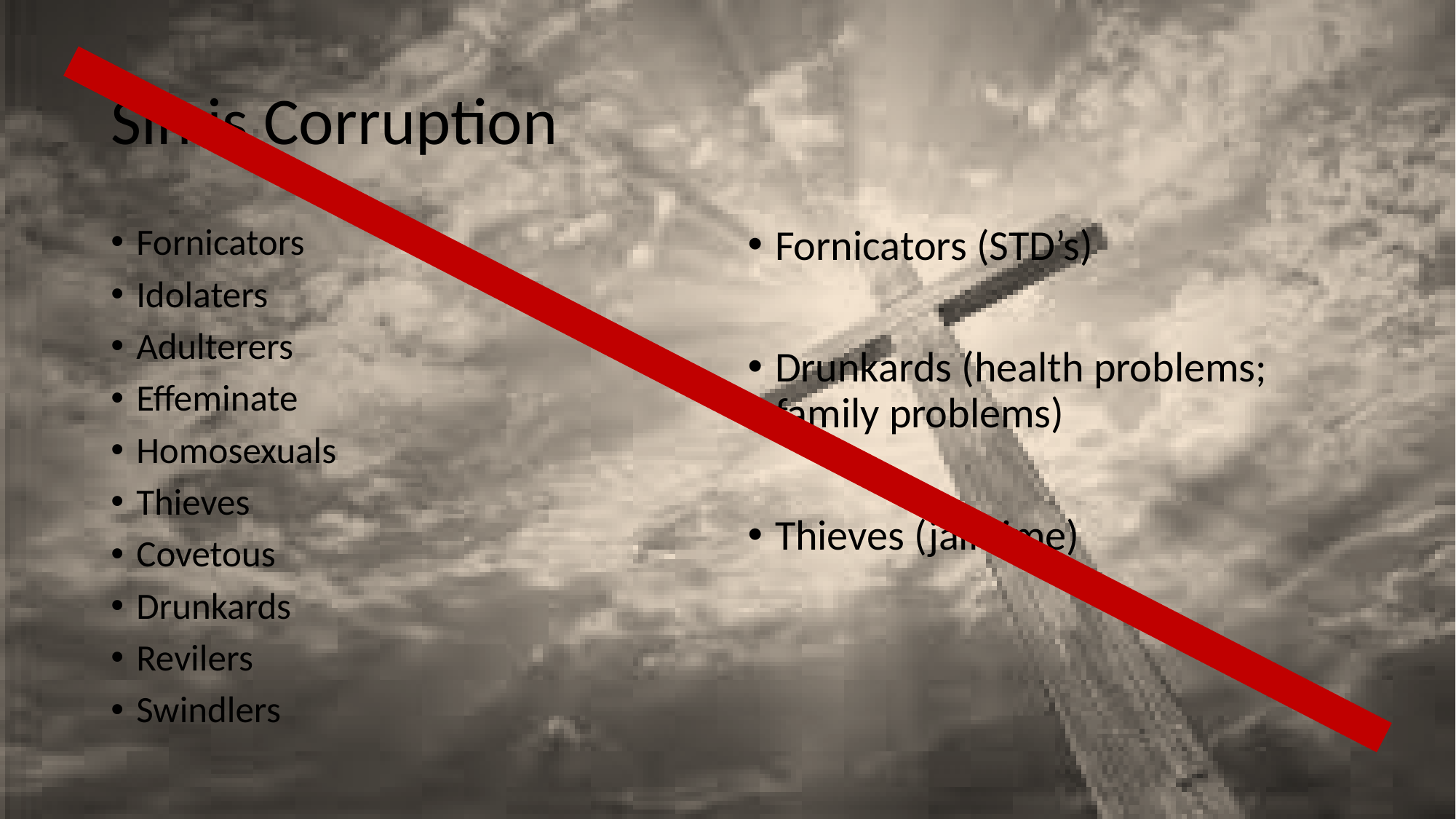

# Sin is Corruption
Fornicators
Idolaters
Adulterers
Effeminate
Homosexuals
Thieves
Covetous
Drunkards
Revilers
Swindlers
Fornicators (STD’s)

Drunkards (health problems; family problems)

Thieves (jail time)